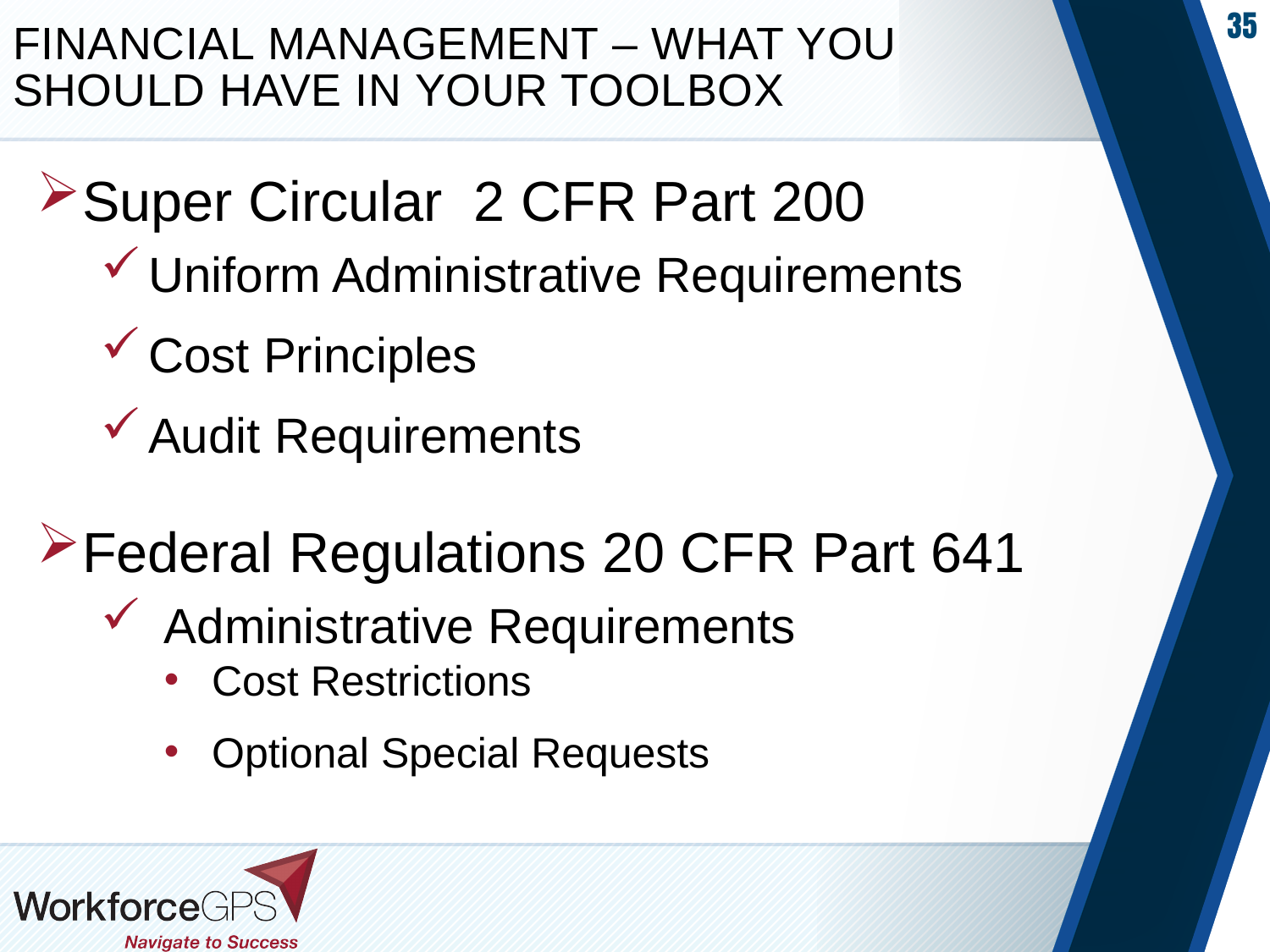

# Financial Management – What you should have in your toolbox
Super Circular  2 CFR Part 200
Uniform Administrative Requirements
Cost Principles
Audit Requirements
Federal Regulations 20 CFR Part 641
Administrative Requirements
Cost Restrictions
Optional Special Requests